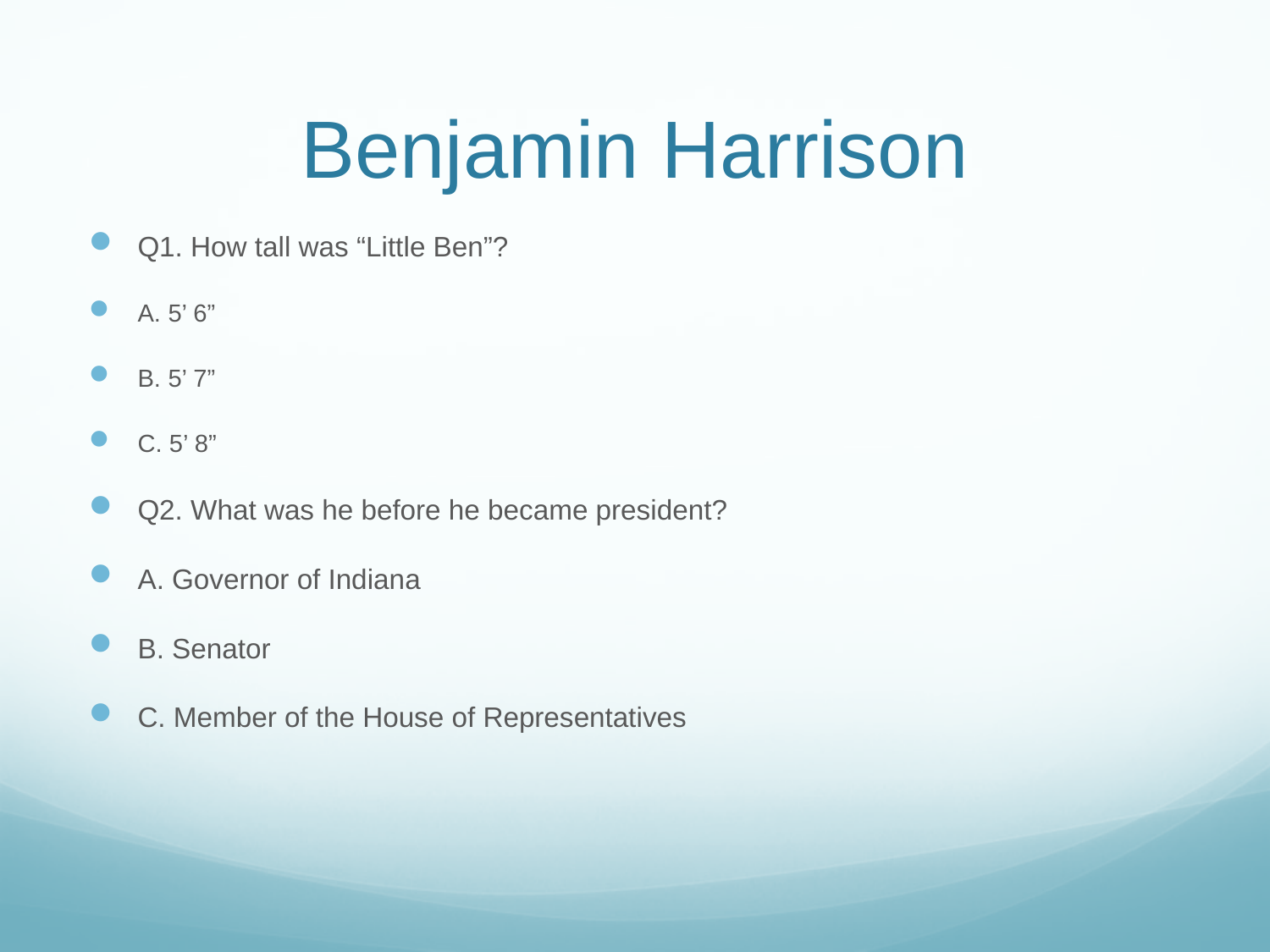

# Benjamin Harrison
Q1. How tall was “Little Ben”?
A. 5’ 6”
B. 5’ 7”
C. 5’ 8”
Q2. What was he before he became president?
A. Governor of Indiana
B. Senator
C. Member of the House of Representatives